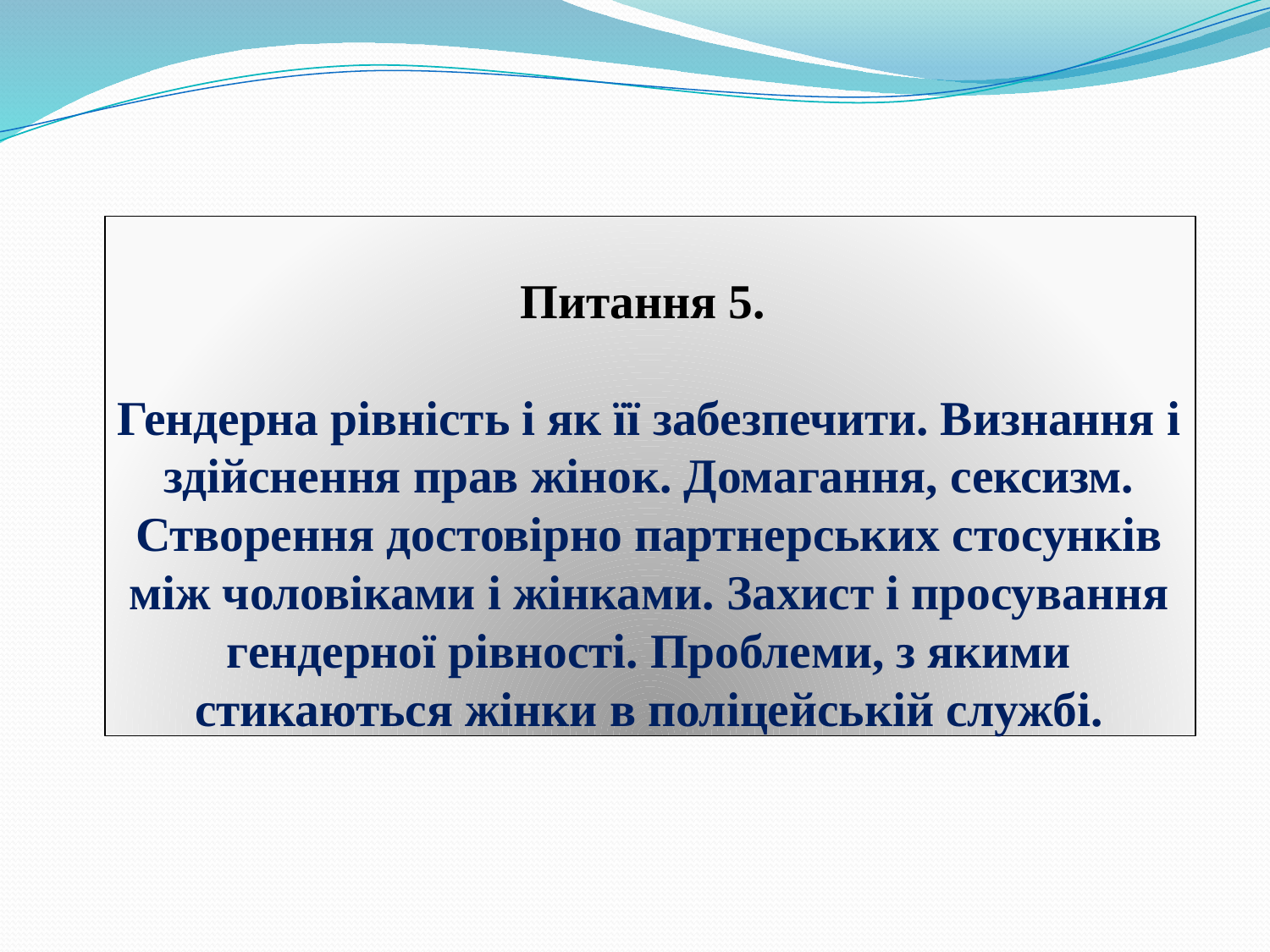

# Питання 5. Гендерна рівність і як її забезпечити. Визнання і здійснення прав жінок. Домагання, сексизм. Створення достовірно партнерських стосунків між чоловіками і жінками. Захист і просування гендерної рівності. Проблеми, з якими стикаються жінки в поліцейській службі.